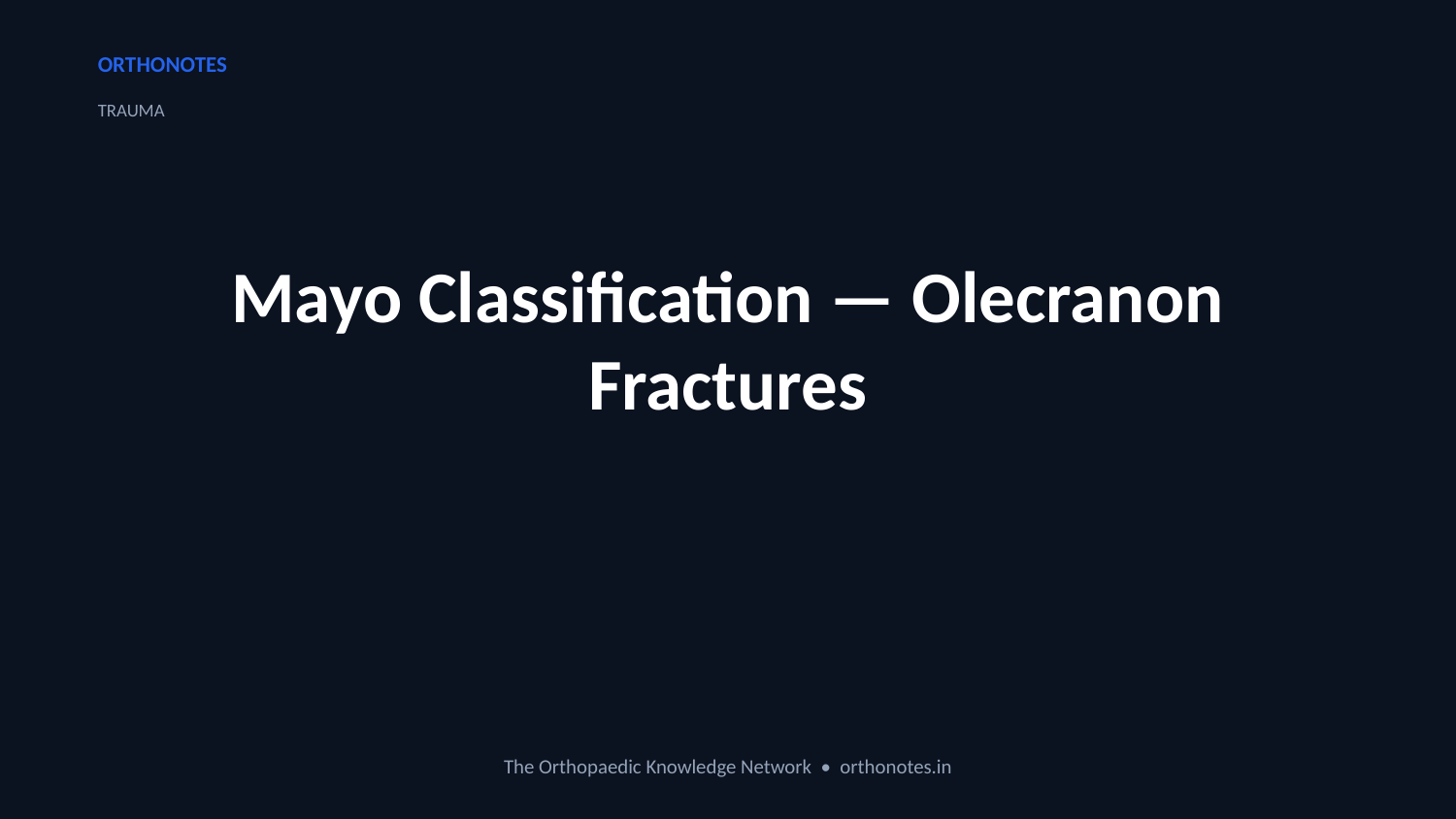

ORTHONOTES
TRAUMA
Mayo Classification — Olecranon Fractures
The Orthopaedic Knowledge Network  •  orthonotes.in